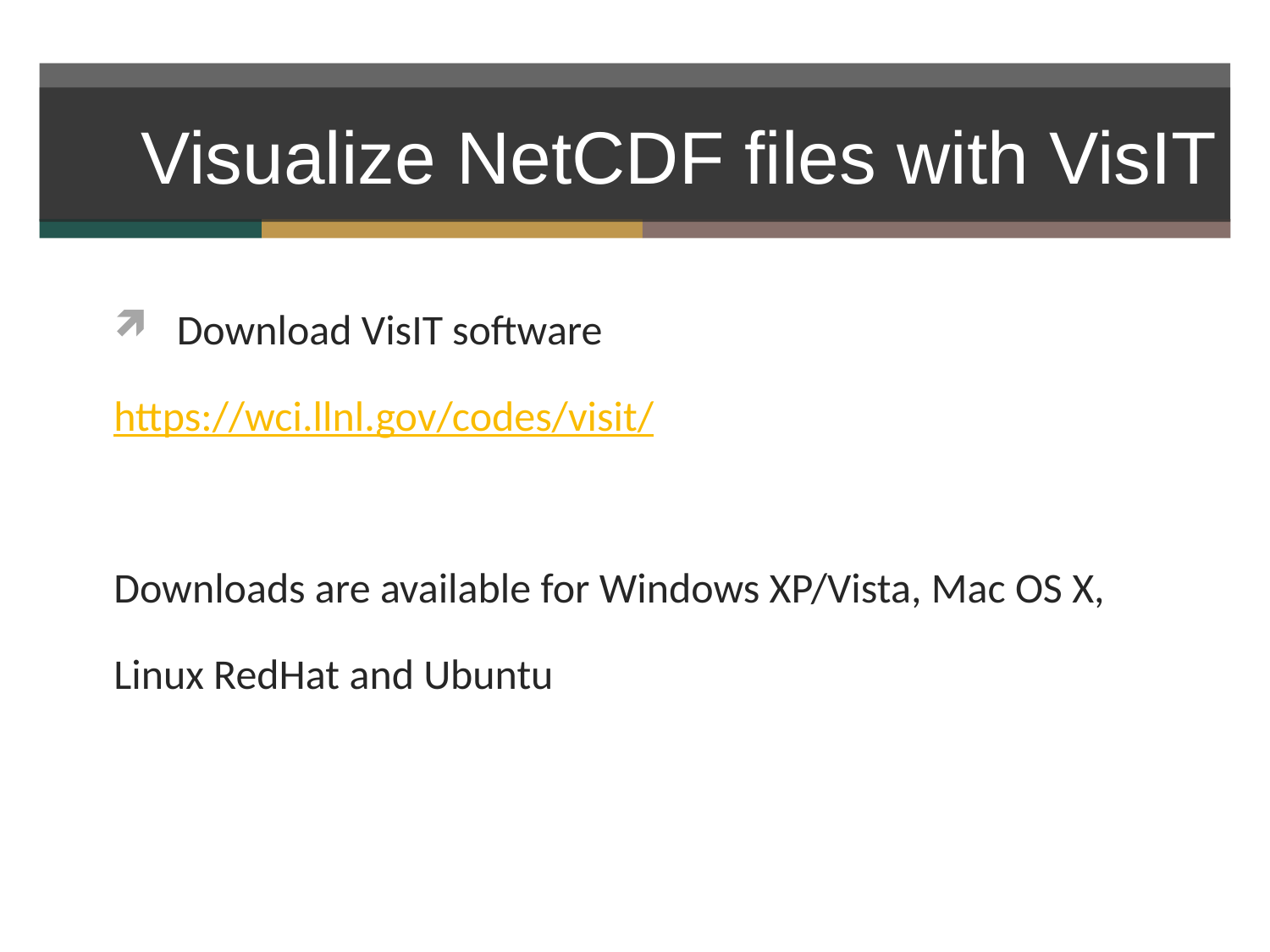

# Visualize NetCDF files with VisIT
Download VisIT software
https://wci.llnl.gov/codes/visit/

Downloads are available for Windows XP/Vista, Mac OS X,
Linux RedHat and Ubuntu